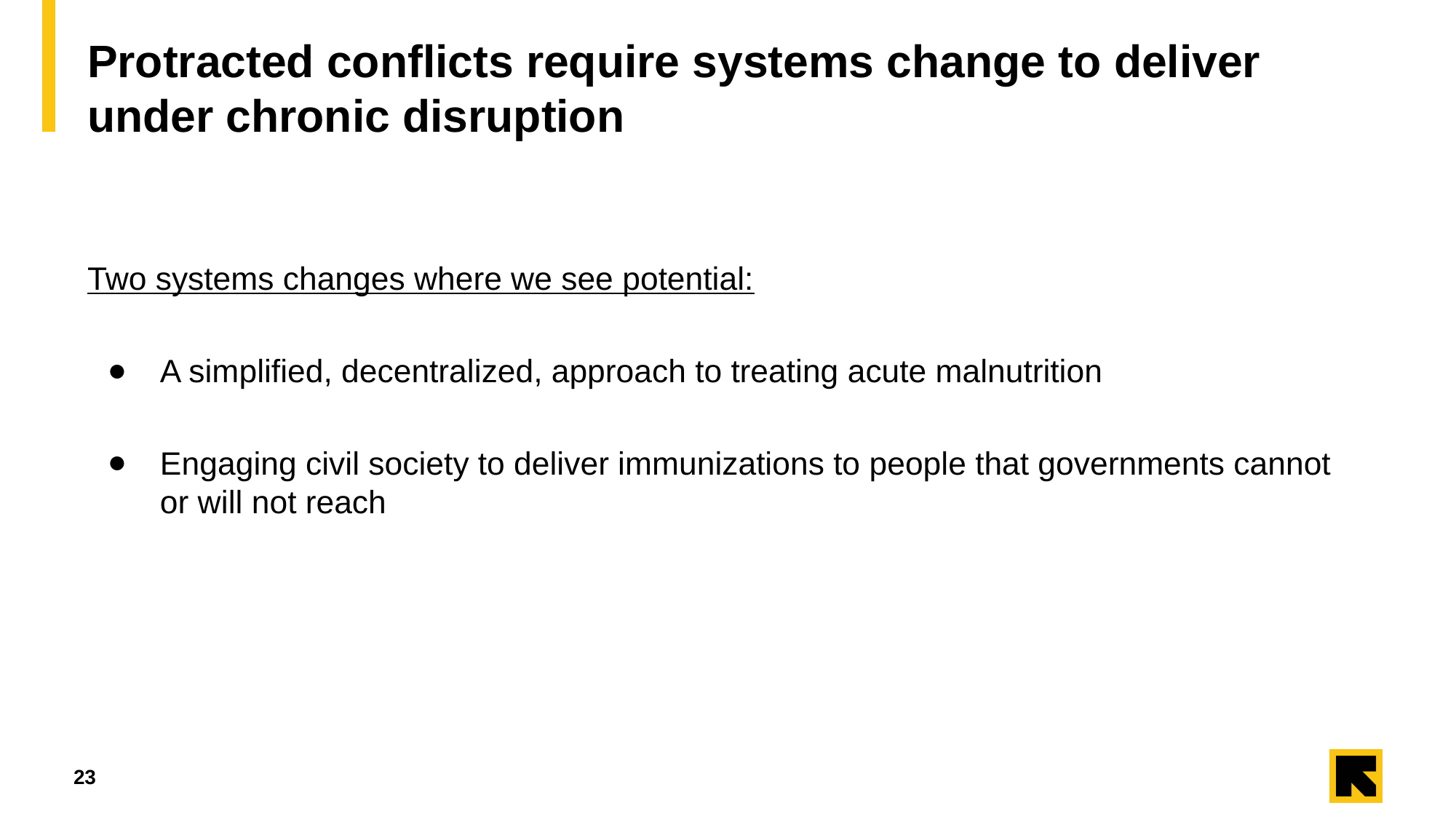

# Protracted conflicts require systems change to deliver under chronic disruption

Two systems changes where we see potential:

A simplified, decentralized, approach to treating acute malnutrition

Engaging civil society to deliver immunizations to people that governments cannot or will not reach